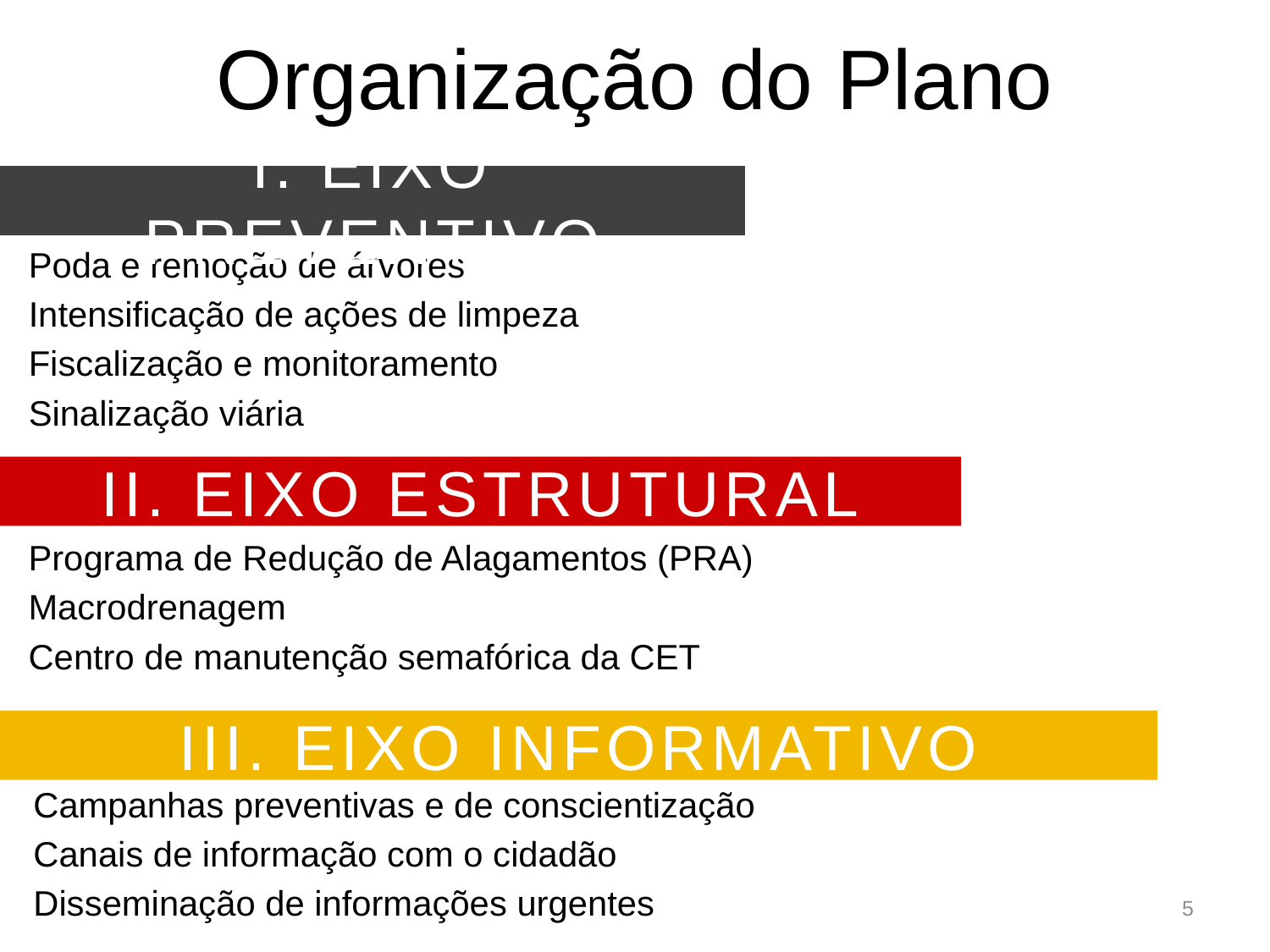

# Organização do Plano
I. EIXO PREVENTIVO
Poda e remoção de árvores
Intensificação de ações de limpeza
Fiscalização e monitoramento
Sinalização viária
II. EIXO ESTRUTURAL
Programa de Redução de Alagamentos (PRA)
Macrodrenagem
Centro de manutenção semafórica da CET
III. EIXO INFORMATIVO
Campanhas preventivas e de conscientização
Canais de informação com o cidadão
Disseminação de informações urgentes
5